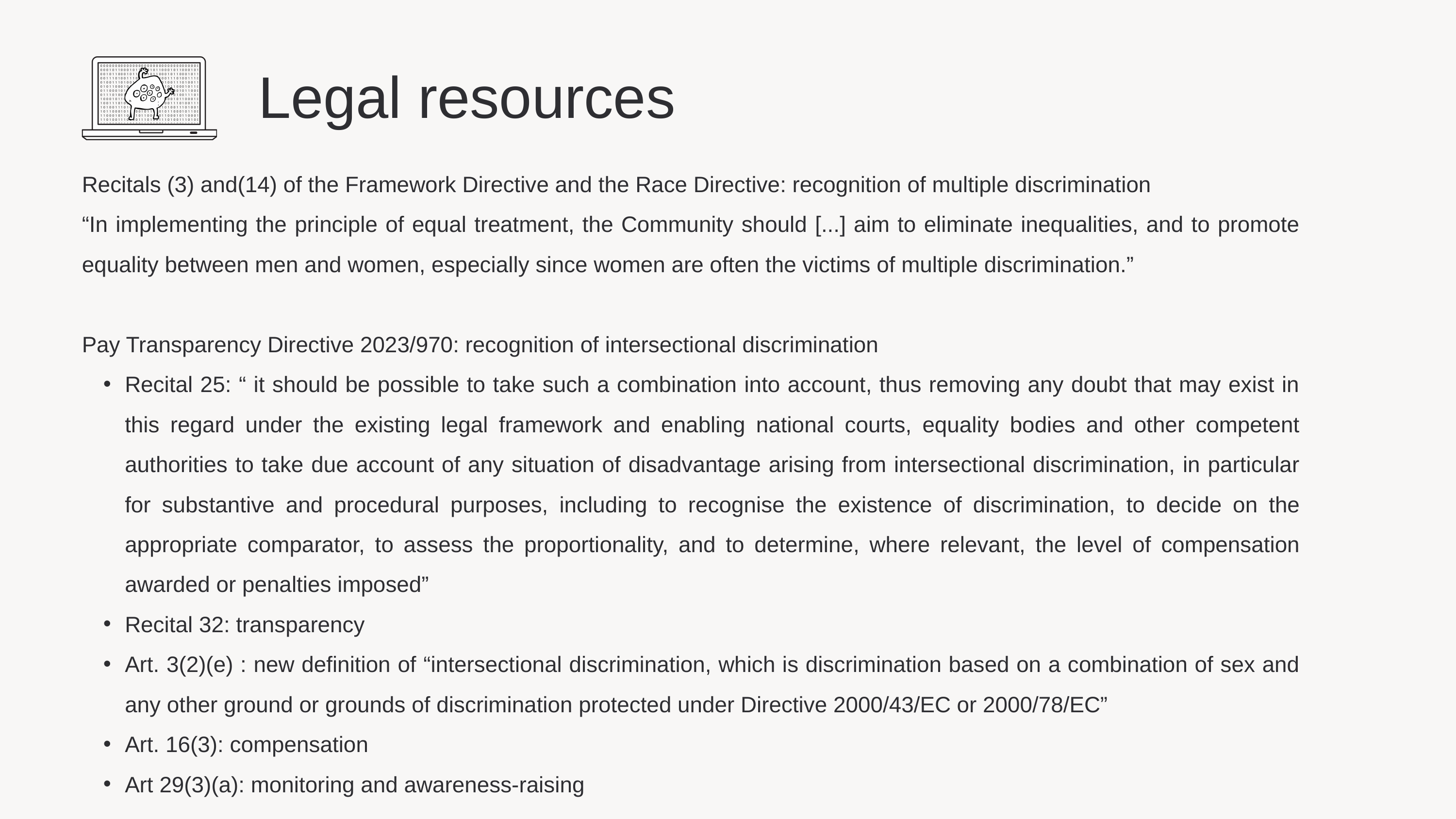

Legal resources

Recitals (3) and(14) of the Framework Directive and the Race Directive: recognition of multiple discrimination
“In implementing the principle of equal treatment, the Community should [...] aim to eliminate inequalities, and to promote equality between men and women, especially since women are often the victims of multiple discrimination.”

Pay Transparency Directive 2023/970: recognition of intersectional discrimination
Recital 25: “ it should be possible to take such a combination into account, thus removing any doubt that may exist in this regard under the existing legal framework and enabling national courts, equality bodies and other competent authorities to take due account of any situation of disadvantage arising from intersectional discrimination, in particular for substantive and procedural purposes, including to recognise the existence of discrimination, to decide on the appropriate comparator, to assess the proportionality, and to determine, where relevant, the level of compensation awarded or penalties imposed”
Recital 32: transparency
Art. 3(2)(e) : new definition of “intersectional discrimination, which is discrimination based on a combination of sex and any other ground or grounds of discrimination protected under Directive 2000/43/EC or 2000/78/EC”
Art. 16(3): compensation
Art 29(3)(a): monitoring and awareness-raising